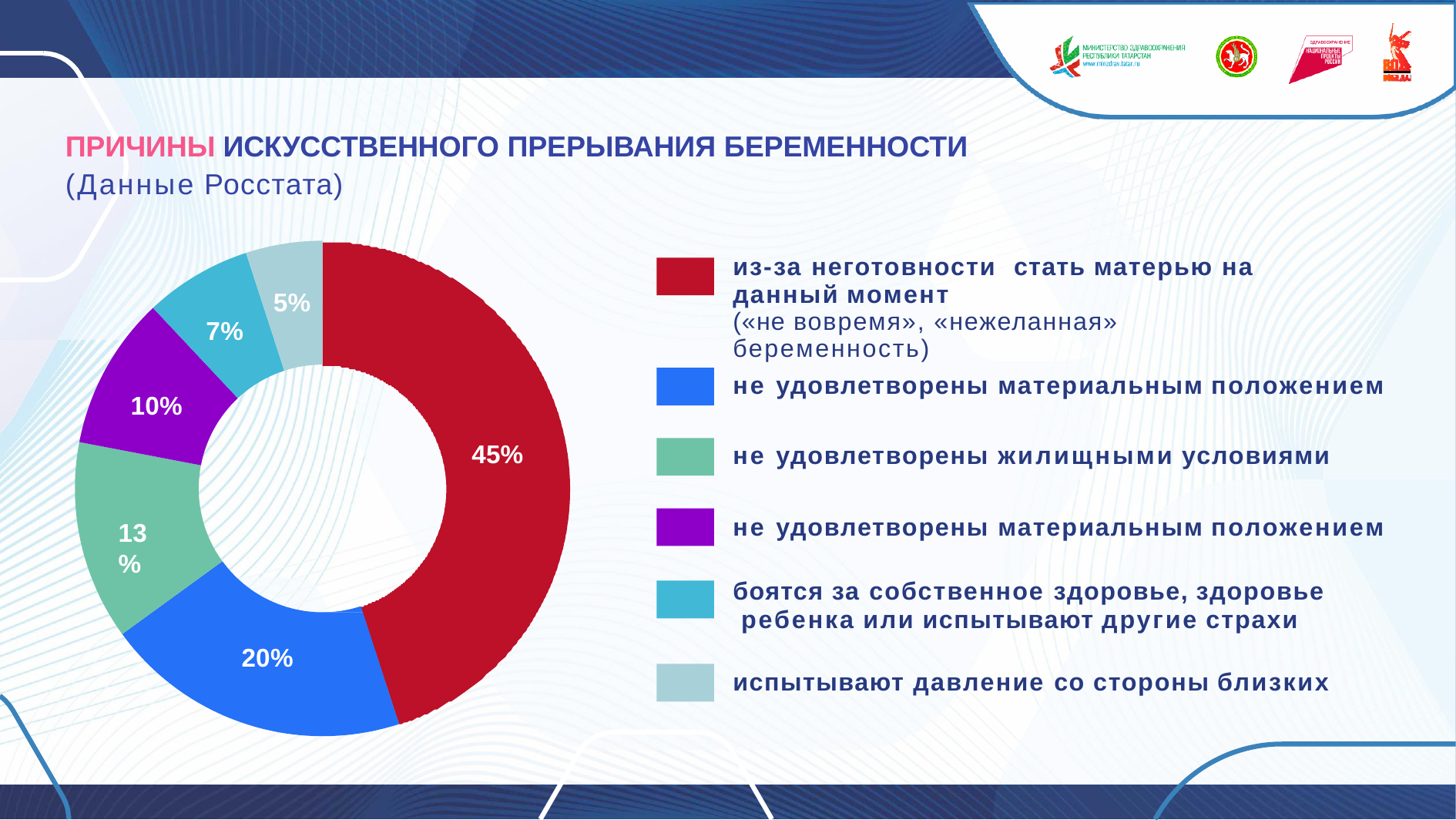

# ПРИЧИНЫ ИСКУССТВЕННОГО ПРЕРЫВАНИЯ БЕРЕМЕННОСТИ
(Данные Росстата)

из-за неготовности  стать матерью на данный момент
(«не вовремя», «нежеланная» беременность)

5%

7%
не удовлетворены материальным положением

10%
45%
не удовлетворены жилищными условиями

не удовлетворены материальным положением

боятся за собственное здоровье, здоровье  ребенка или испытывают другие страхи
13%

20%

испытывают давление со стороны близких